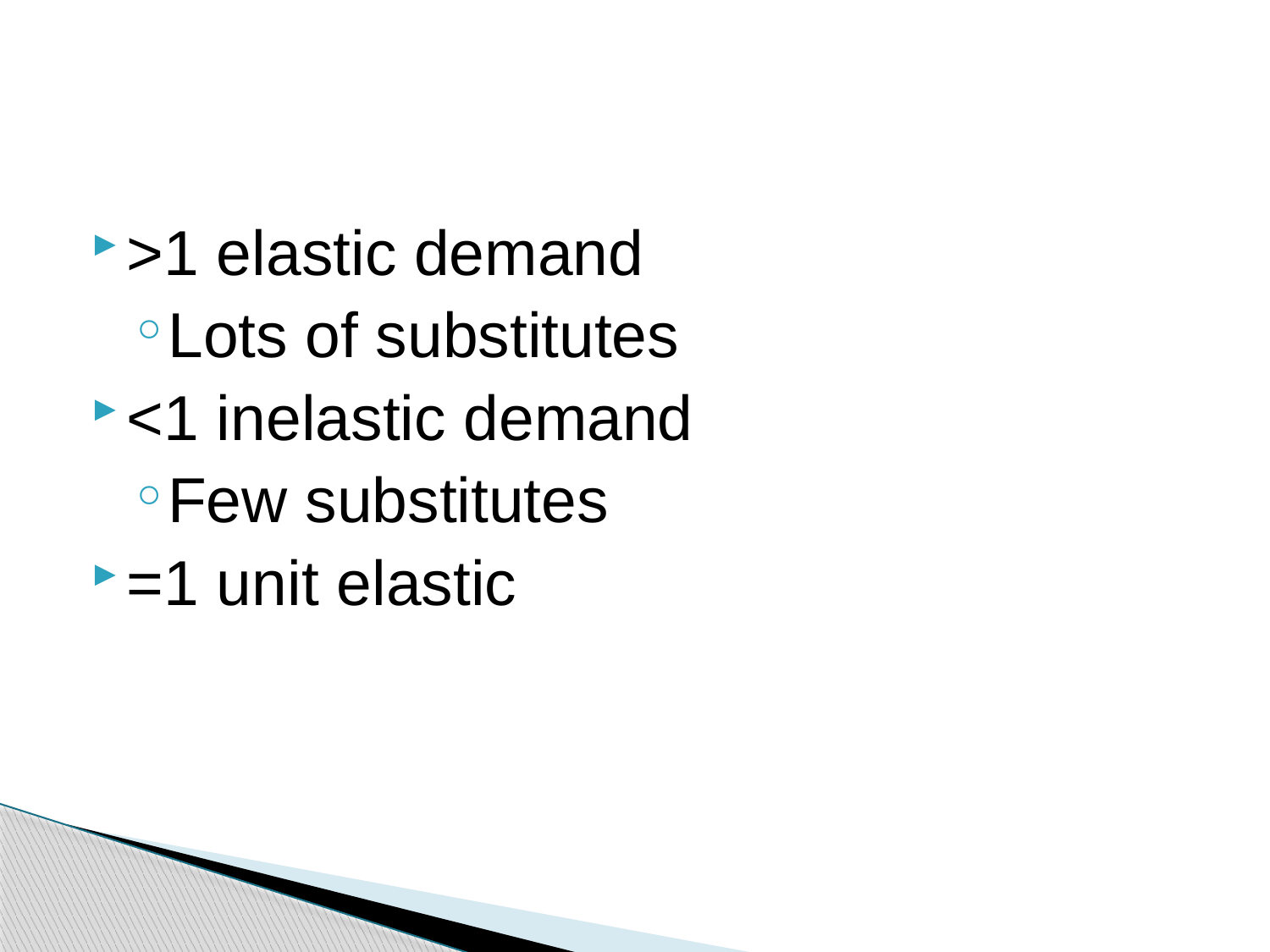

#
>1 elastic demand
Lots of substitutes
<1 inelastic demand
Few substitutes
=1 unit elastic